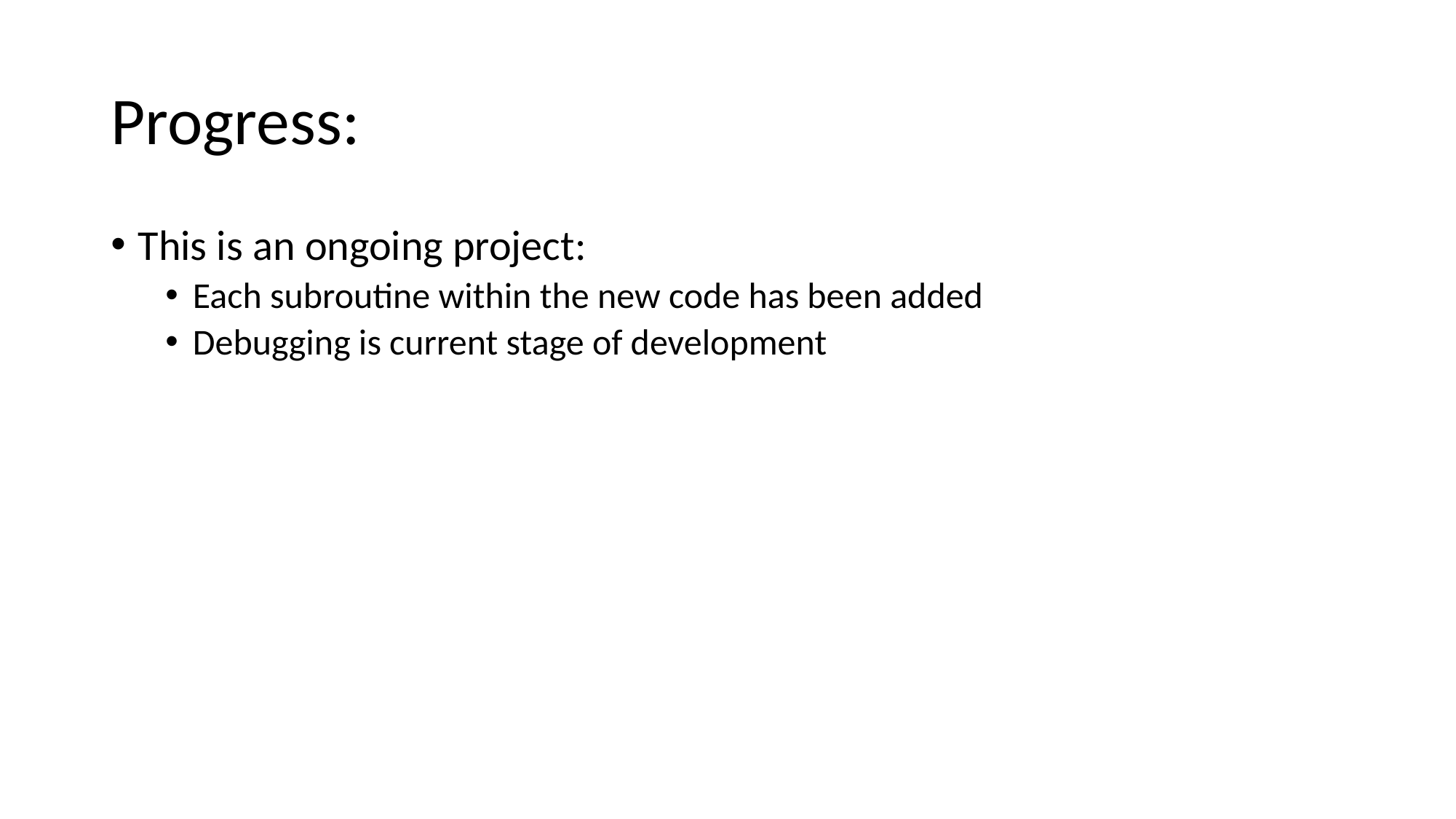

# Progress:
This is an ongoing project:
Each subroutine within the new code has been added
Debugging is current stage of development